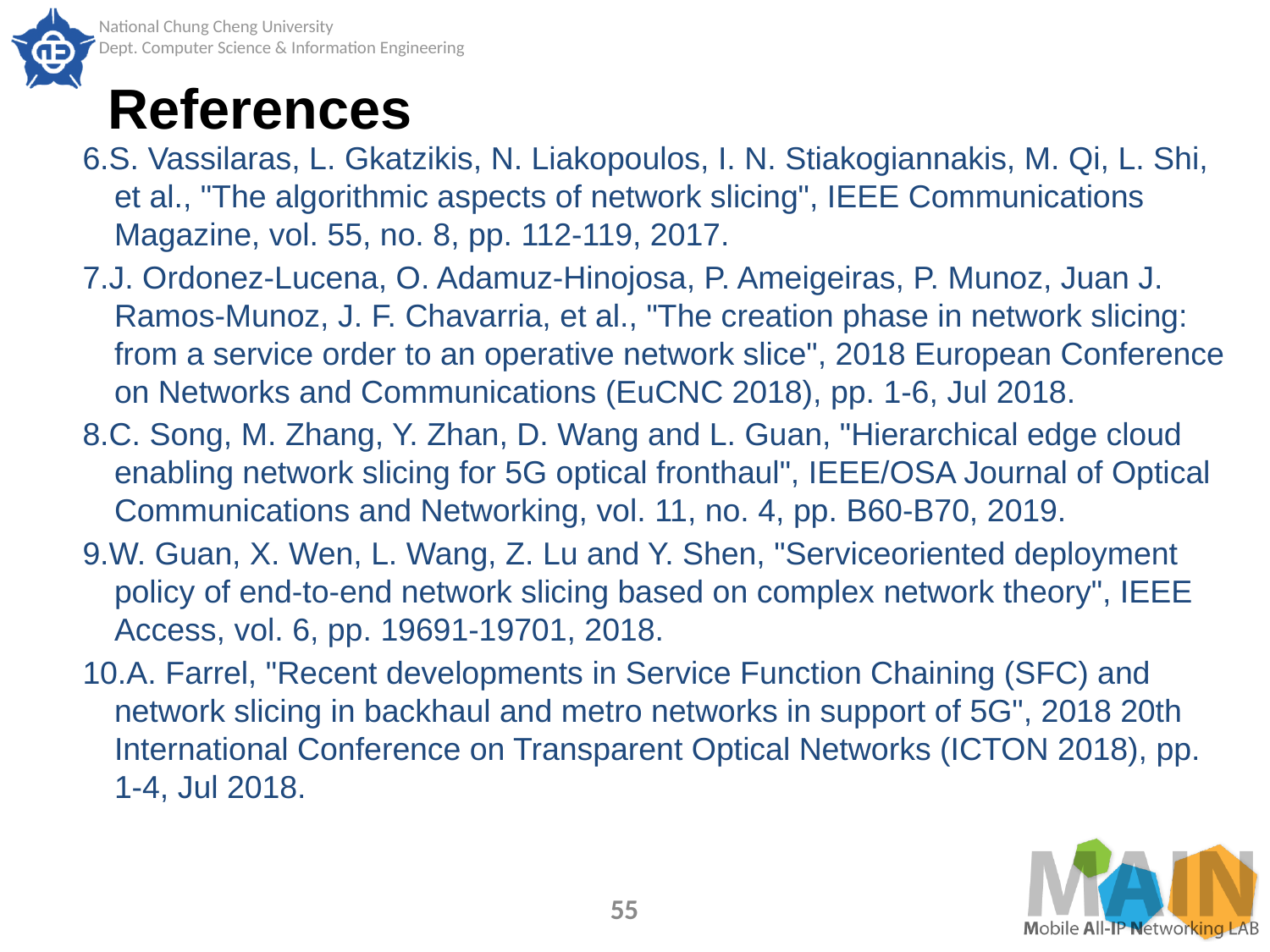

# References
6.S. Vassilaras, L. Gkatzikis, N. Liakopoulos, I. N. Stiakogiannakis, M. Qi, L. Shi, et al., "The algorithmic aspects of network slicing", IEEE Communications Magazine, vol. 55, no. 8, pp. 112-119, 2017.
7.J. Ordonez-Lucena, O. Adamuz-Hinojosa, P. Ameigeiras, P. Munoz, Juan J. Ramos-Munoz, J. F. Chavarria, et al., "The creation phase in network slicing: from a service order to an operative network slice", 2018 European Conference on Networks and Communications (EuCNC 2018), pp. 1-6, Jul 2018.
8.C. Song, M. Zhang, Y. Zhan, D. Wang and L. Guan, "Hierarchical edge cloud enabling network slicing for 5G optical fronthaul", IEEE/OSA Journal of Optical Communications and Networking, vol. 11, no. 4, pp. B60-B70, 2019.
9.W. Guan, X. Wen, L. Wang, Z. Lu and Y. Shen, "Serviceoriented deployment policy of end-to-end network slicing based on complex network theory", IEEE Access, vol. 6, pp. 19691-19701, 2018.
10.A. Farrel, "Recent developments in Service Function Chaining (SFC) and network slicing in backhaul and metro networks in support of 5G", 2018 20th International Conference on Transparent Optical Networks (ICTON 2018), pp. 1-4, Jul 2018.
55